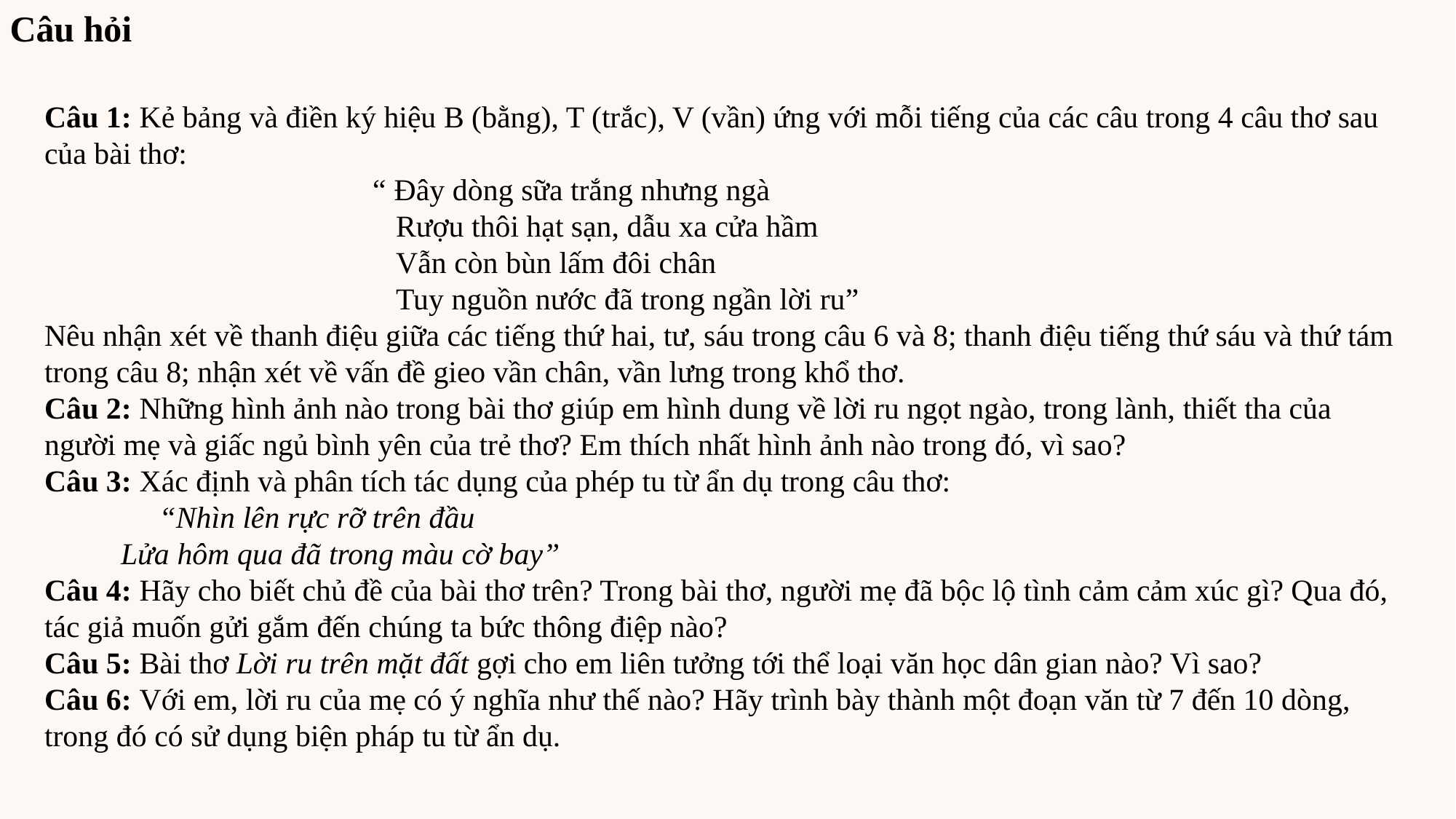

Câu hỏi
Câu 1: Kẻ bảng và điền ký hiệu B (bằng), T (trắc), V (vần) ứng với mỗi tiếng của các câu trong 4 câu thơ sau của bài thơ:
                                           “ Đây dòng sữa trắng nhưng ngà
                                              Rượu thôi hạt sạn, dẫu xa cửa hầm
                                              Vẫn còn bùn lấm đôi chân
                                              Tuy nguồn nước đã trong ngần lời ru”
Nêu nhận xét về thanh điệu giữa các tiếng thứ hai, tư, sáu trong câu 6 và 8; thanh điệu tiếng thứ sáu và thứ tám trong câu 8; nhận xét về vấn đề gieo vần chân, vần lưng trong khổ thơ.
Câu 2: Những hình ảnh nào trong bài thơ giúp em hình dung về lời ru ngọt ngào, trong lành, thiết tha của người mẹ và giấc ngủ bình yên của trẻ thơ? Em thích nhất hình ảnh nào trong đó, vì sao?
Câu 3: Xác định và phân tích tác dụng của phép tu từ ẩn dụ trong câu thơ:
               “Nhìn lên rực rỡ trên đầu
          Lửa hôm qua đã trong màu cờ bay”
Câu 4: Hãy cho biết chủ đề của bài thơ trên? Trong bài thơ, người mẹ đã bộc lộ tình cảm cảm xúc gì? Qua đó, tác giả muốn gửi gắm đến chúng ta bức thông điệp nào?
Câu 5: Bài thơ Lời ru trên mặt đất gợi cho em liên tưởng tới thể loại văn học dân gian nào? Vì sao?
Câu 6: Với em, lời ru của mẹ có ý nghĩa như thế nào? Hãy trình bày thành một đoạn văn từ 7 đến 10 dòng, trong đó có sử dụng biện pháp tu từ ẩn dụ.